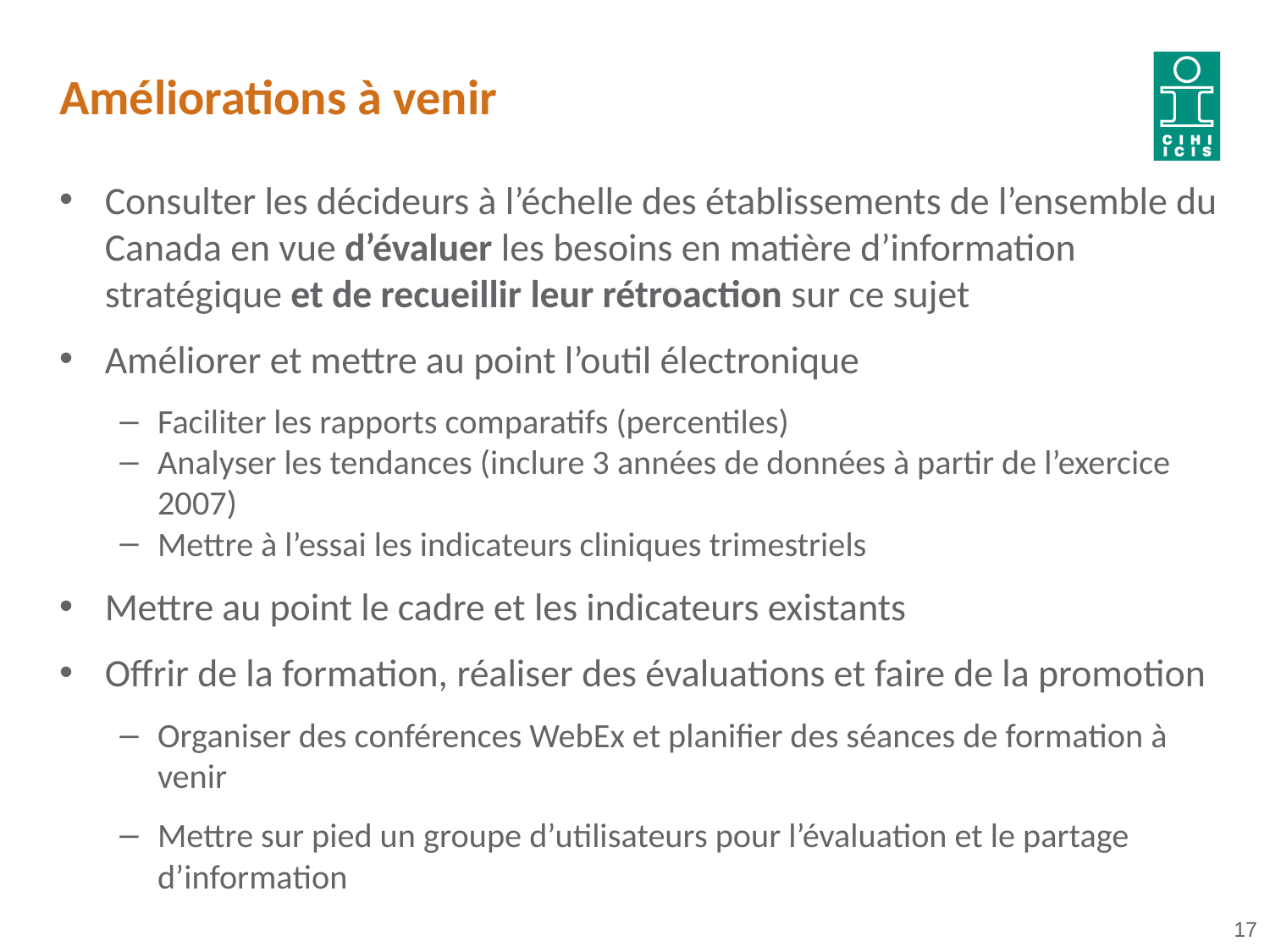

# Améliorations à venir
Consulter les décideurs à l’échelle des établissements de l’ensemble du Canada en vue d’évaluer les besoins en matière d’information stratégique et de recueillir leur rétroaction sur ce sujet
Améliorer et mettre au point l’outil électronique
Faciliter les rapports comparatifs (percentiles)
Analyser les tendances (inclure 3 années de données à partir de l’exercice 2007)
Mettre à l’essai les indicateurs cliniques trimestriels
Mettre au point le cadre et les indicateurs existants
Offrir de la formation, réaliser des évaluations et faire de la promotion
Organiser des conférences WebEx et planifier des séances de formation à venir
Mettre sur pied un groupe d’utilisateurs pour l’évaluation et le partage d’information
17